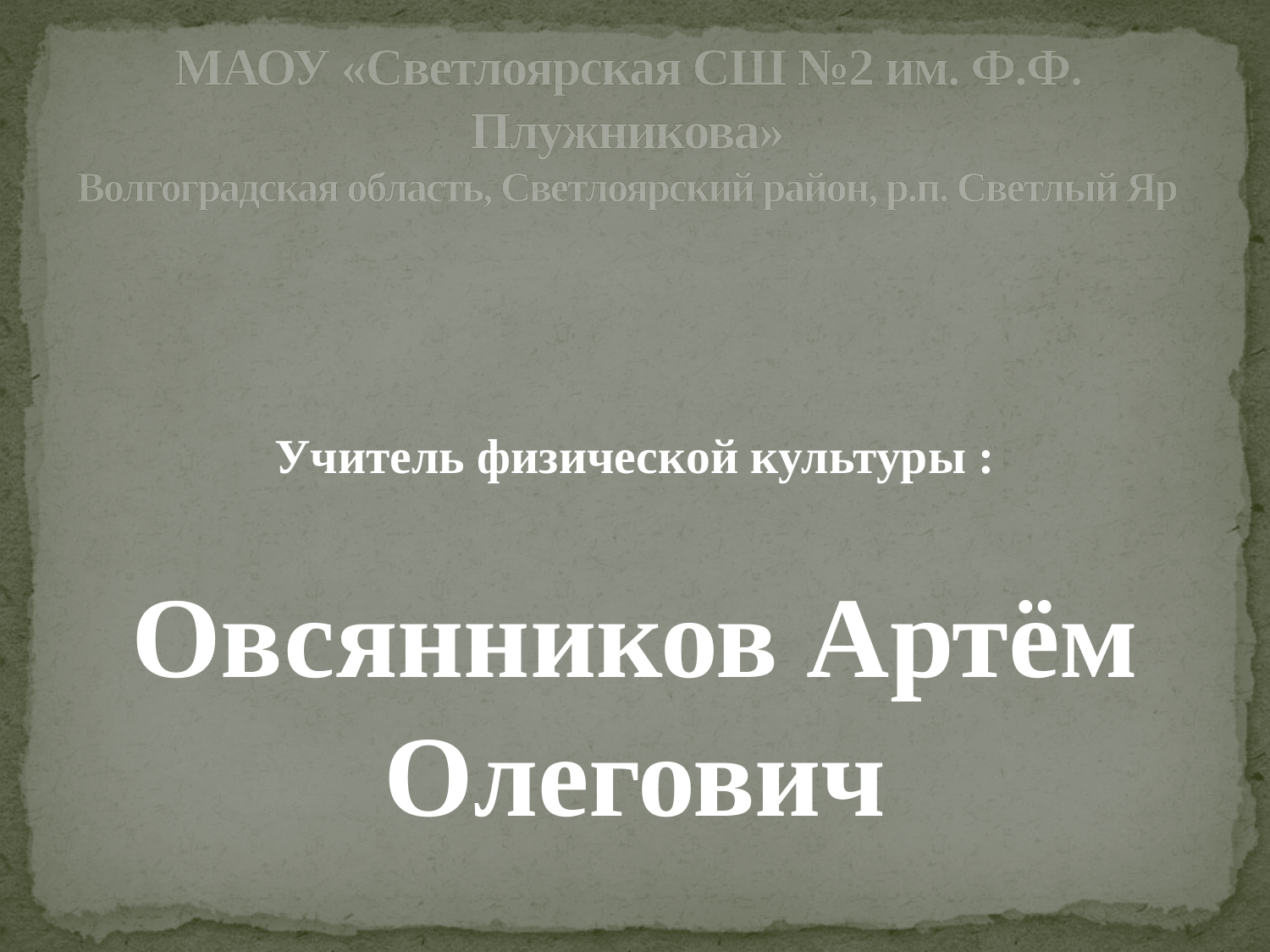

# МАОУ «Светлоярская СШ №2 им. Ф.Ф. Плужникова» Волгоградская область, Светлоярский район, р.п. Светлый Яр

Учитель физической культуры :

Овсянников Артём Олегович